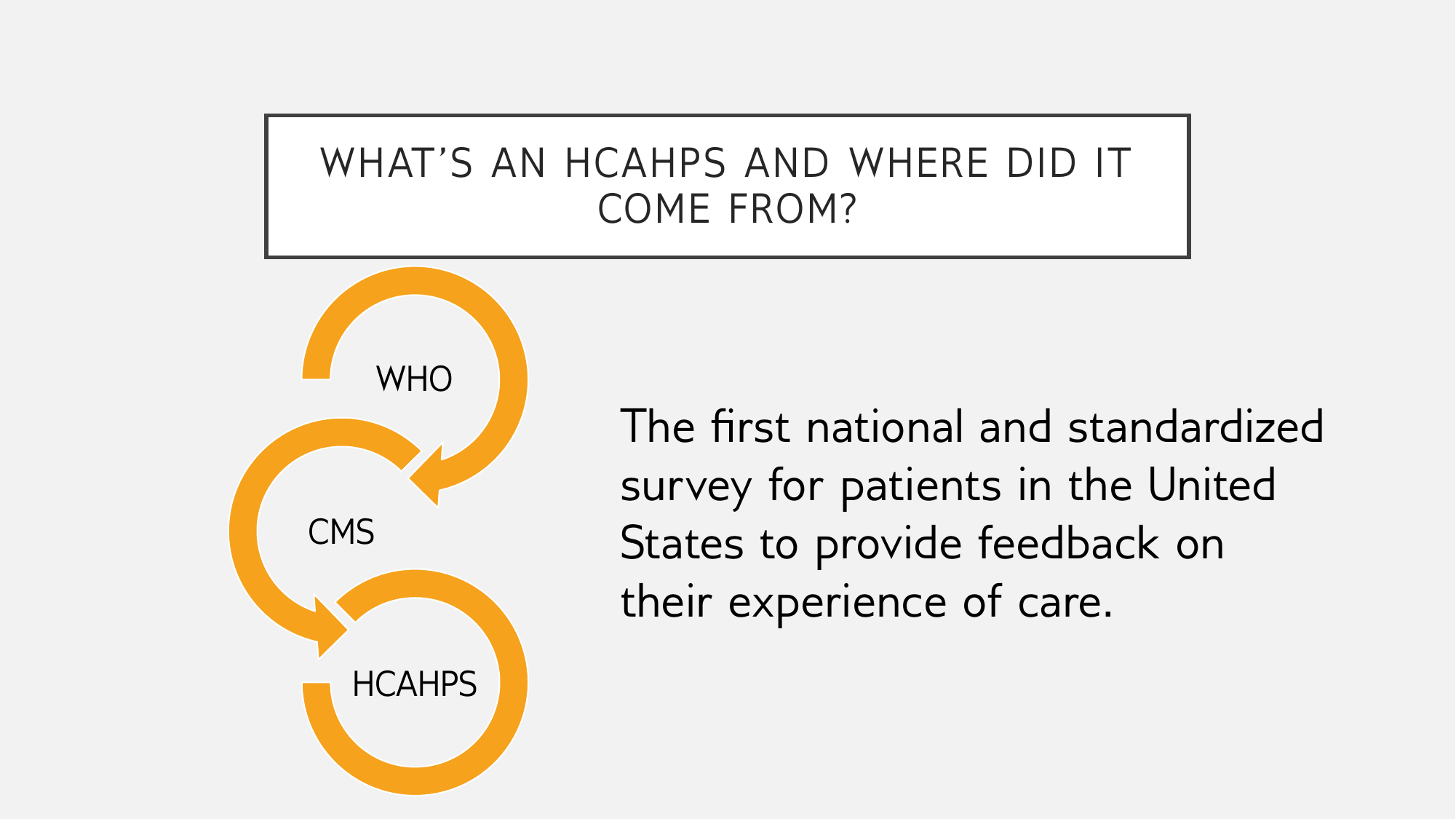

# What’s An HCAHPS and Where Did It Come From?
WHO
CMS
HCAHPS

The first national and standardized survey for patients in the United States to provide feedback on their experience of care.